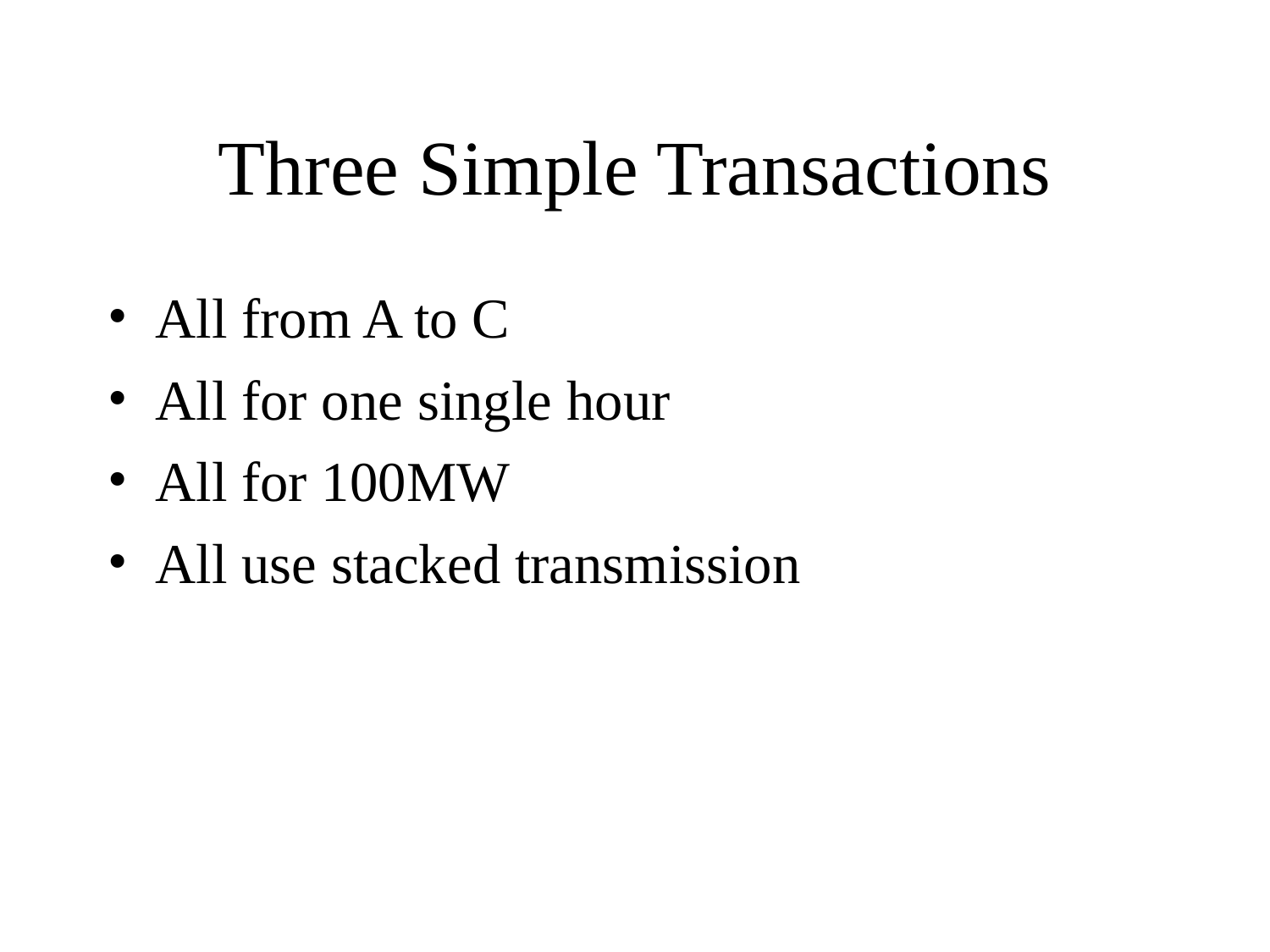

# Three Simple Transactions
All from A to C
All for one single hour
All for 100MW
All use stacked transmission